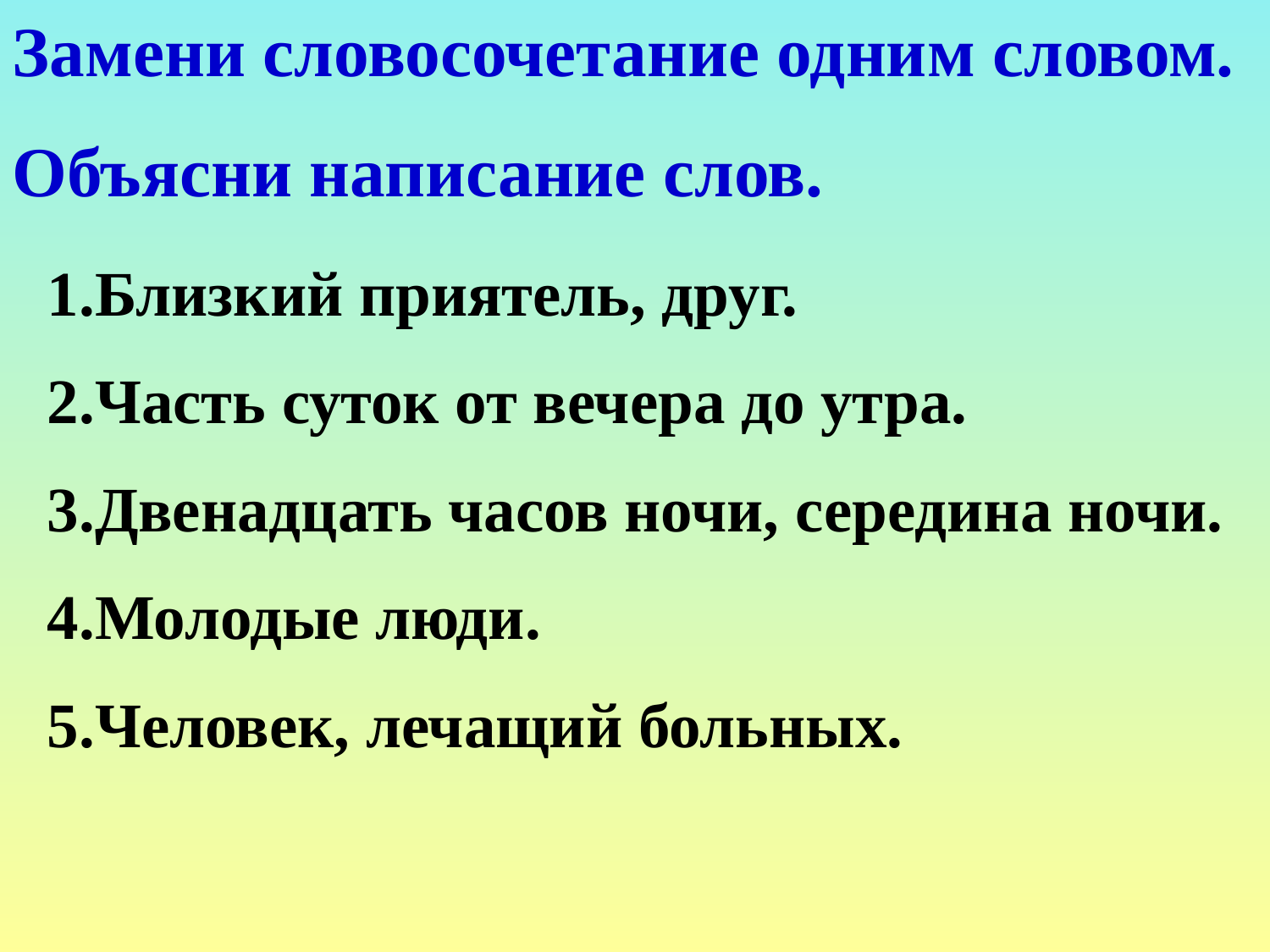

Замени словосочетание одним словом.
Объясни написание слов.
#
1.Близкий приятель, друг.
2.Часть суток от вечера до утра.
3.Двенадцать часов ночи, середина ночи.
4.Молодые люди.
5.Человек, лечащий больных.